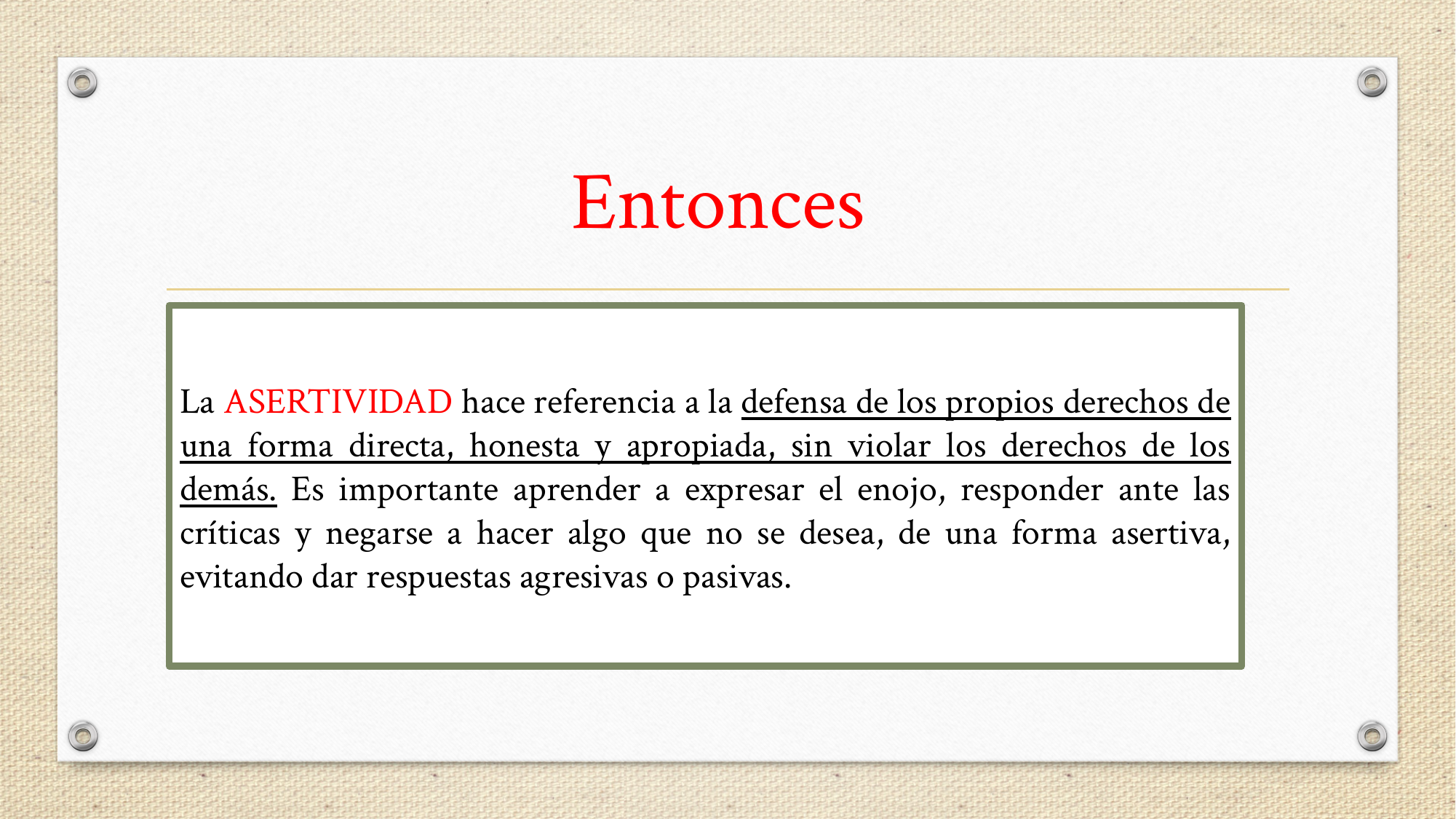

# Entonces

La ASERTIVIDAD hace referencia a la defensa de los propios derechos de una forma directa, honesta y apropiada, sin violar los derechos de los demás. Es importante aprender a expresar el enojo, responder ante las críticas y negarse a hacer algo que no se desea, de una forma asertiva, evitando dar respuestas agresivas o pasivas.